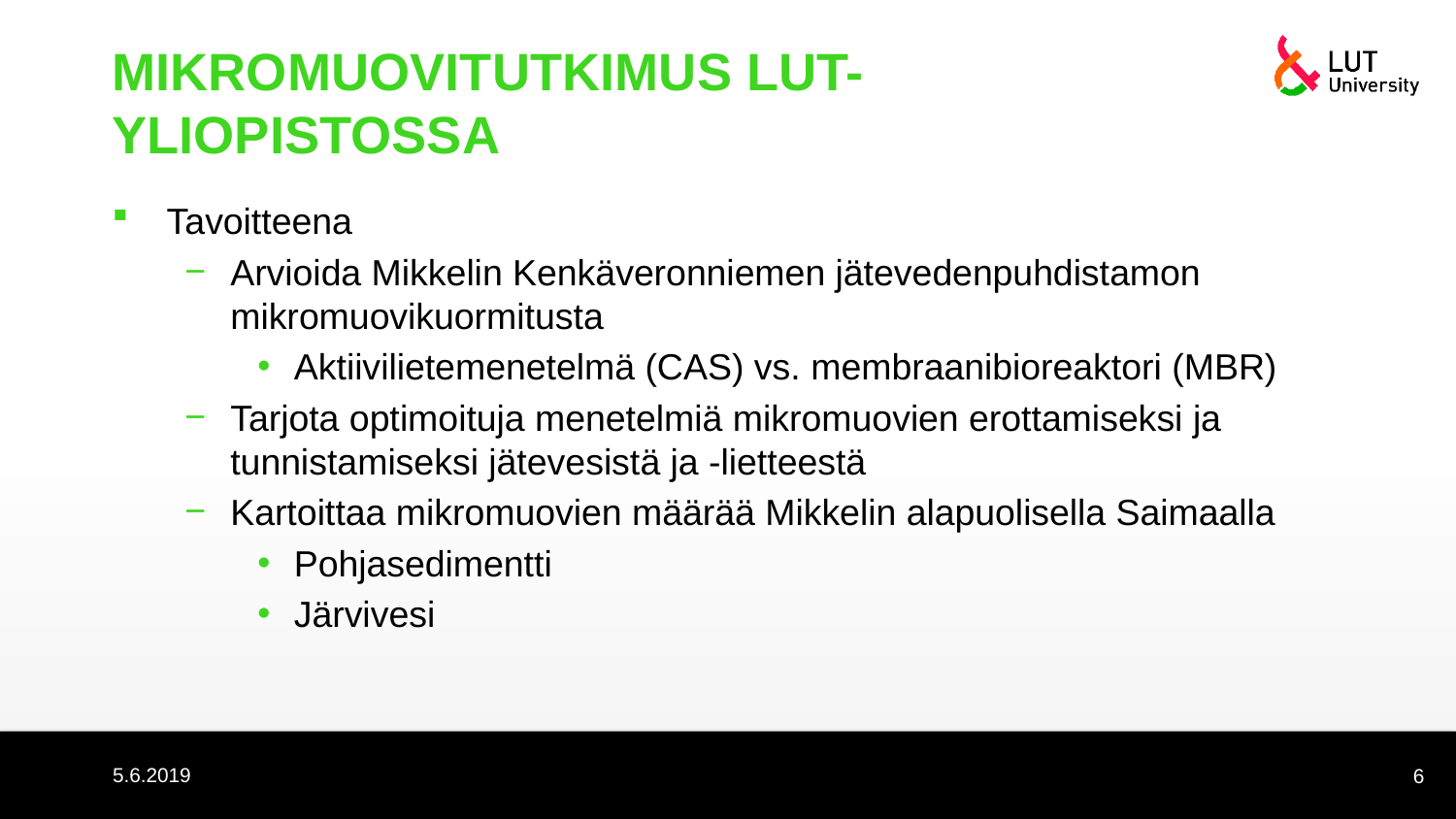

# MIKROMUOVITUTKIMUS LUT-YLIOPISTOSSA
Tavoitteena
Arvioida Mikkelin Kenkäveronniemen jätevedenpuhdistamon mikromuovikuormitusta
Aktiivilietemenetelmä (CAS) vs. membraanibioreaktori (MBR)
Tarjota optimoituja menetelmiä mikromuovien erottamiseksi ja tunnistamiseksi jätevesistä ja -lietteestä
Kartoittaa mikromuovien määrää Mikkelin alapuolisella Saimaalla
Pohjasedimentti
Järvivesi

5.6.2019

6